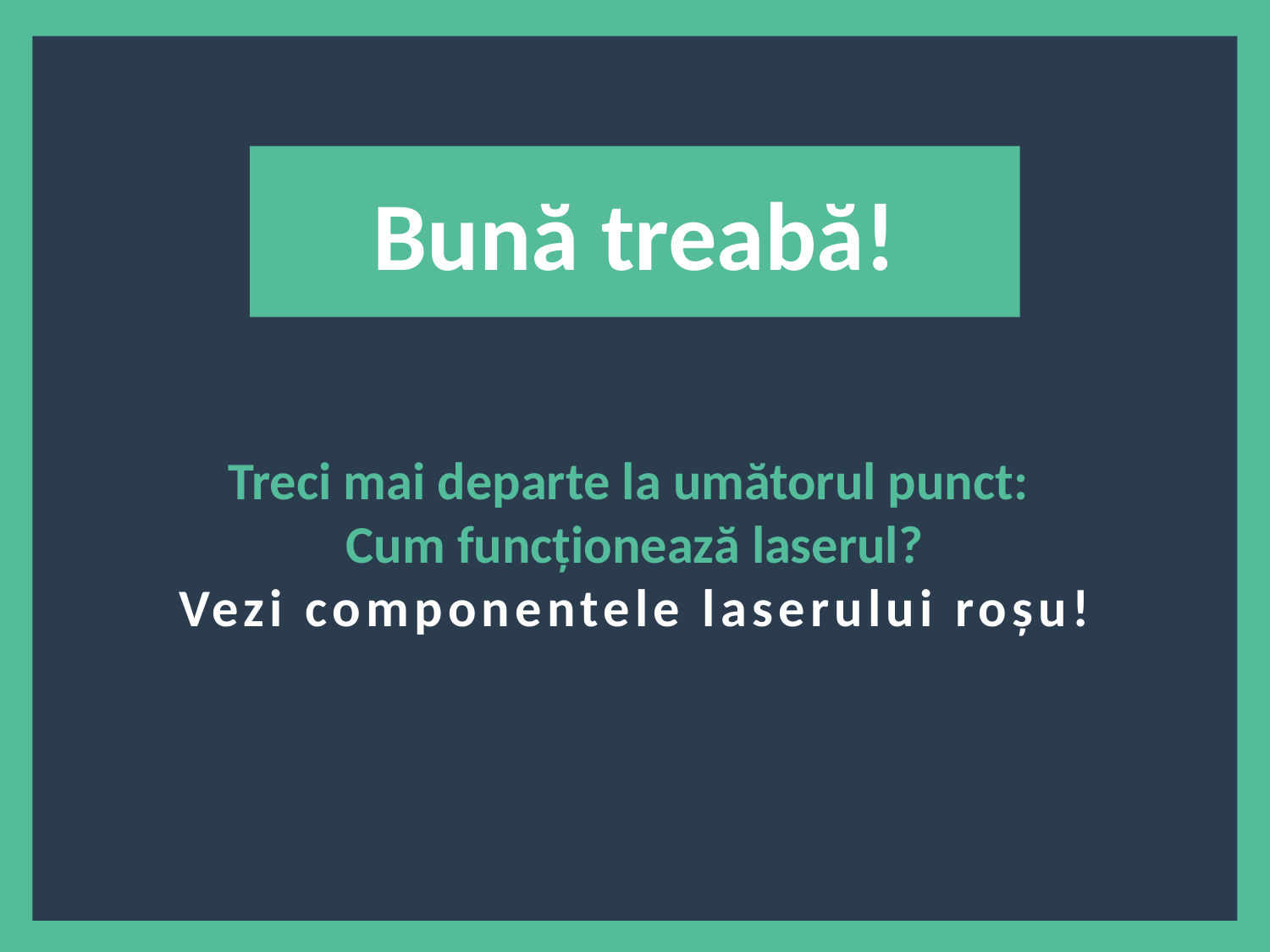

?

Bună treabă!
Treci mai departe la umătorul punct:
Cum funcționează laserul?
Vezi componentele laserului roșu!
5